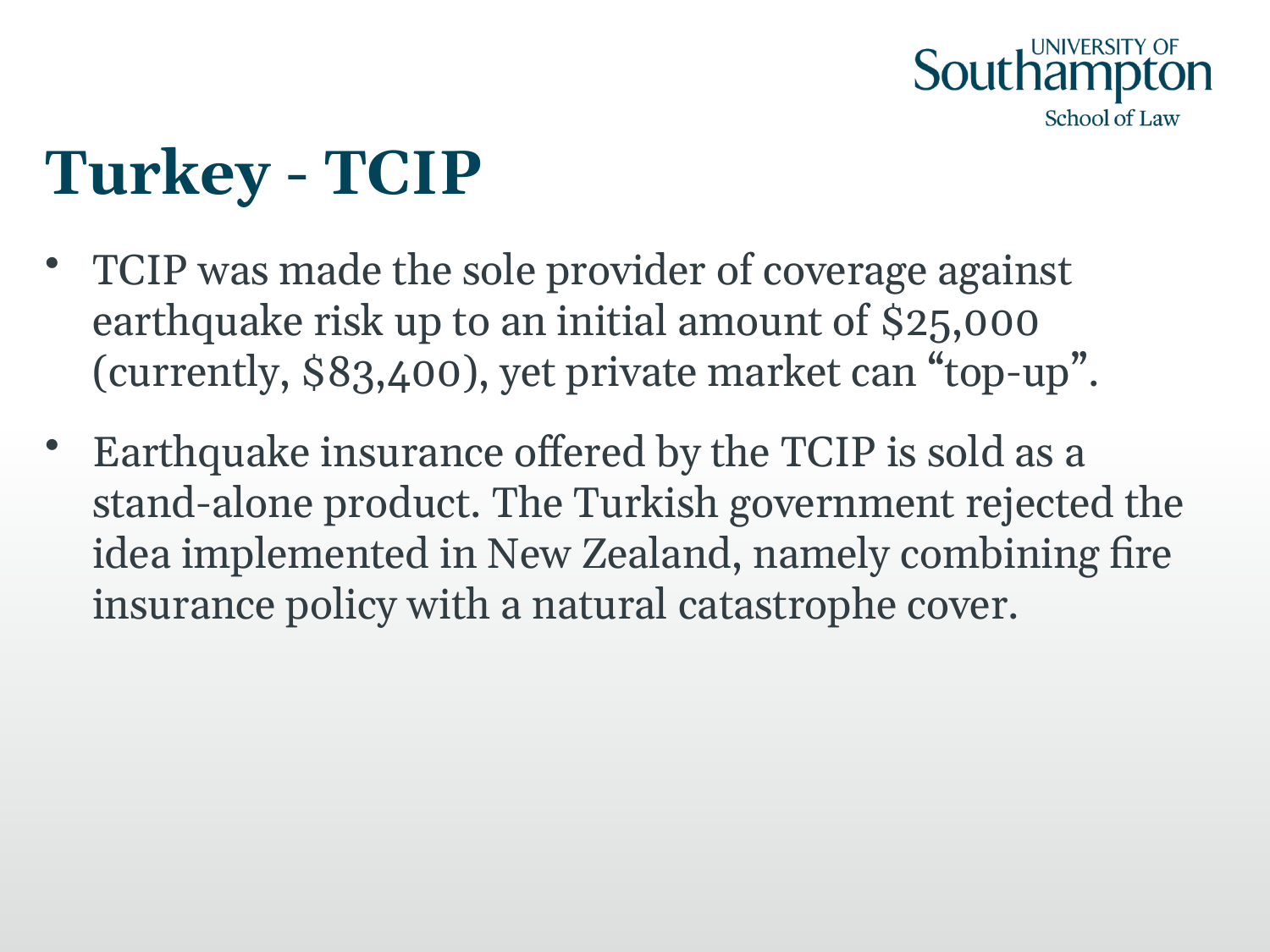

# Turkey - TCIP
TCIP was made the sole provider of coverage against earthquake risk up to an initial amount of $25,000 (currently, $83,400), yet private market can “top-up”.
Earthquake insurance offered by the TCIP is sold as a stand-alone product. The Turkish government rejected the idea implemented in New Zealand, namely combining fire insurance policy with a natural catastrophe cover.